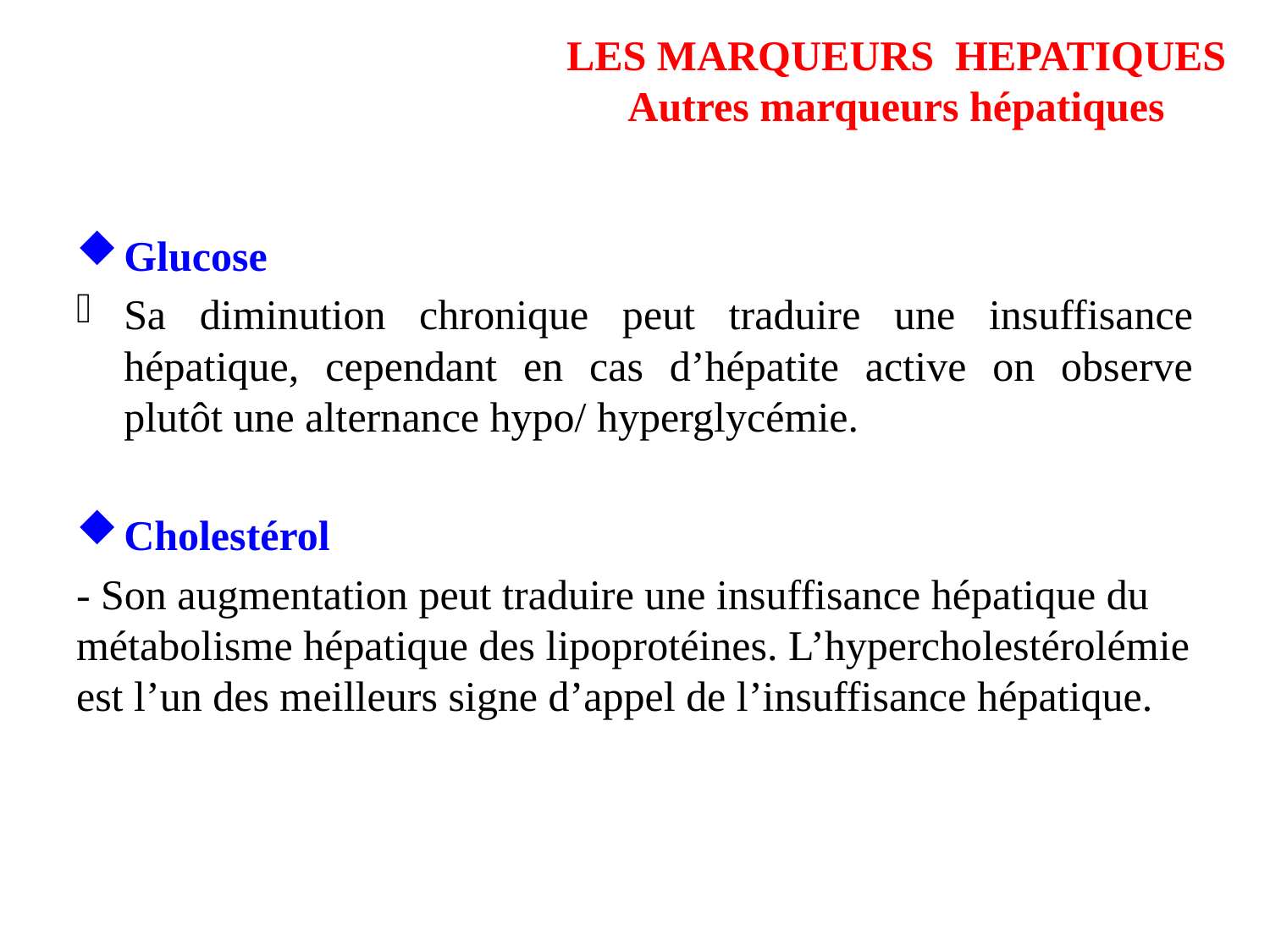

# LES MARQUEURS  HEPATIQUES Autres marqueurs hépatiques
Glucose
Sa diminution chronique peut traduire une insuffisance hépatique, cependant en cas d’hépatite active on observe plutôt une alternance hypo/ hyperglycémie.

Cholestérol
- Son augmentation peut traduire une insuffisance hépatique du métabolisme hépatique des lipoprotéines. L’hypercholestérolémie est l’un des meilleurs signe d’appel de l’insuffisance hépatique.